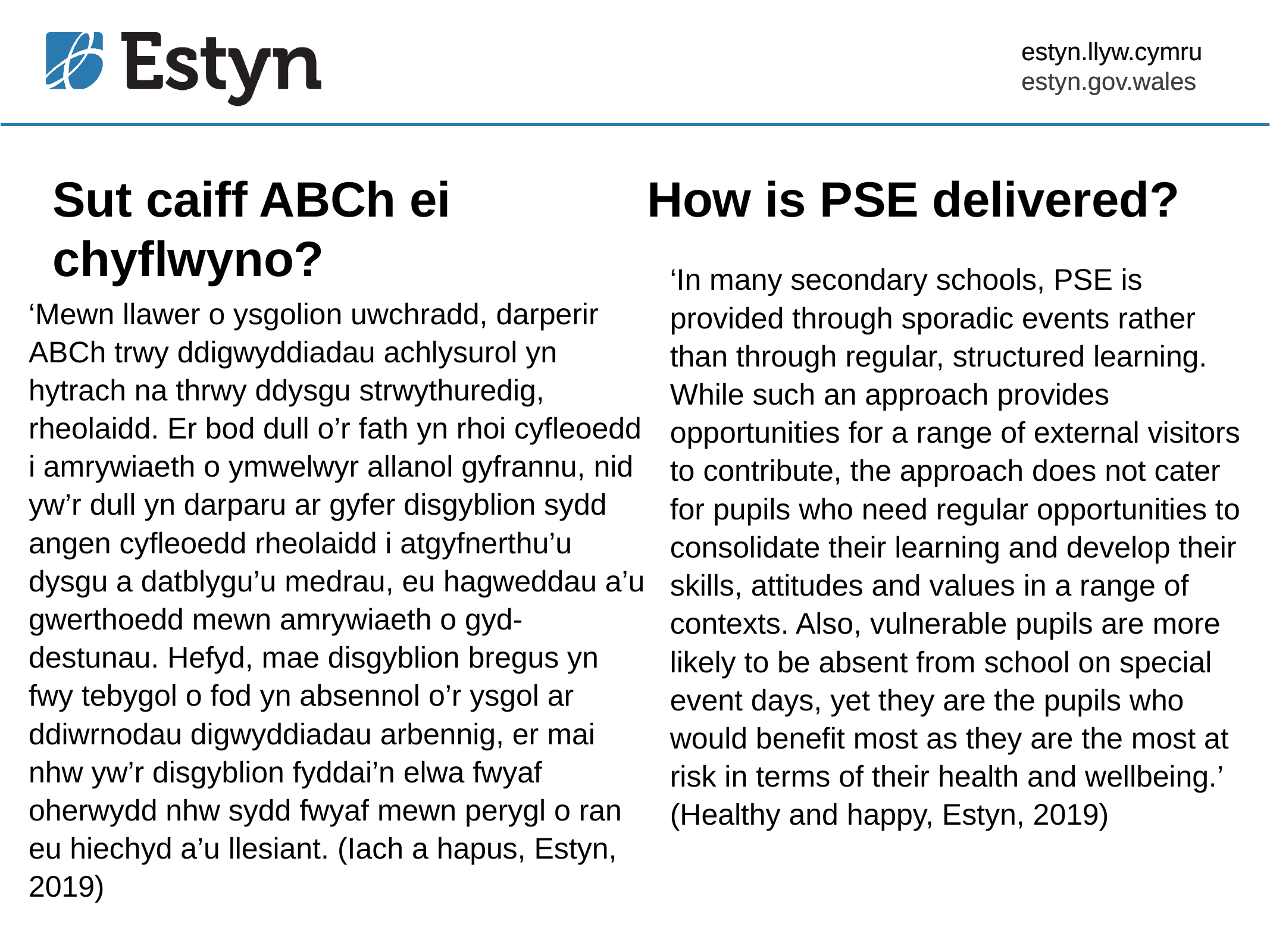

Sut caiff ABCh ei
chyflwyno?
How is PSE delivered?
‘In many secondary schools, PSE is provided through sporadic events rather than through regular, structured learning. While such an approach provides opportunities for a range of external visitors to contribute, the approach does not cater for pupils who need regular opportunities to consolidate their learning and develop their skills, attitudes and values in a range of contexts. Also, vulnerable pupils are more likely to be absent from school on special event days, yet they are the pupils who would benefit most as they are the most at risk in terms of their health and wellbeing.’ (Healthy and happy, Estyn, 2019)
‘Mewn llawer o ysgolion uwchradd, darperir ABCh trwy ddigwyddiadau achlysurol yn hytrach na thrwy ddysgu strwythuredig, rheolaidd. Er bod dull o’r fath yn rhoi cyfleoedd i amrywiaeth o ymwelwyr allanol gyfrannu, nid yw’r dull yn darparu ar gyfer disgyblion sydd angen cyfleoedd rheolaidd i atgyfnerthu’u dysgu a datblygu’u medrau, eu hagweddau a’u gwerthoedd mewn amrywiaeth o gyd-destunau. Hefyd, mae disgyblion bregus yn fwy tebygol o fod yn absennol o’r ysgol ar ddiwrnodau digwyddiadau arbennig, er mai nhw yw’r disgyblion fyddai’n elwa fwyaf oherwydd nhw sydd fwyaf mewn perygl o ran eu hiechyd a’u llesiant. (Iach a hapus, Estyn, 2019)